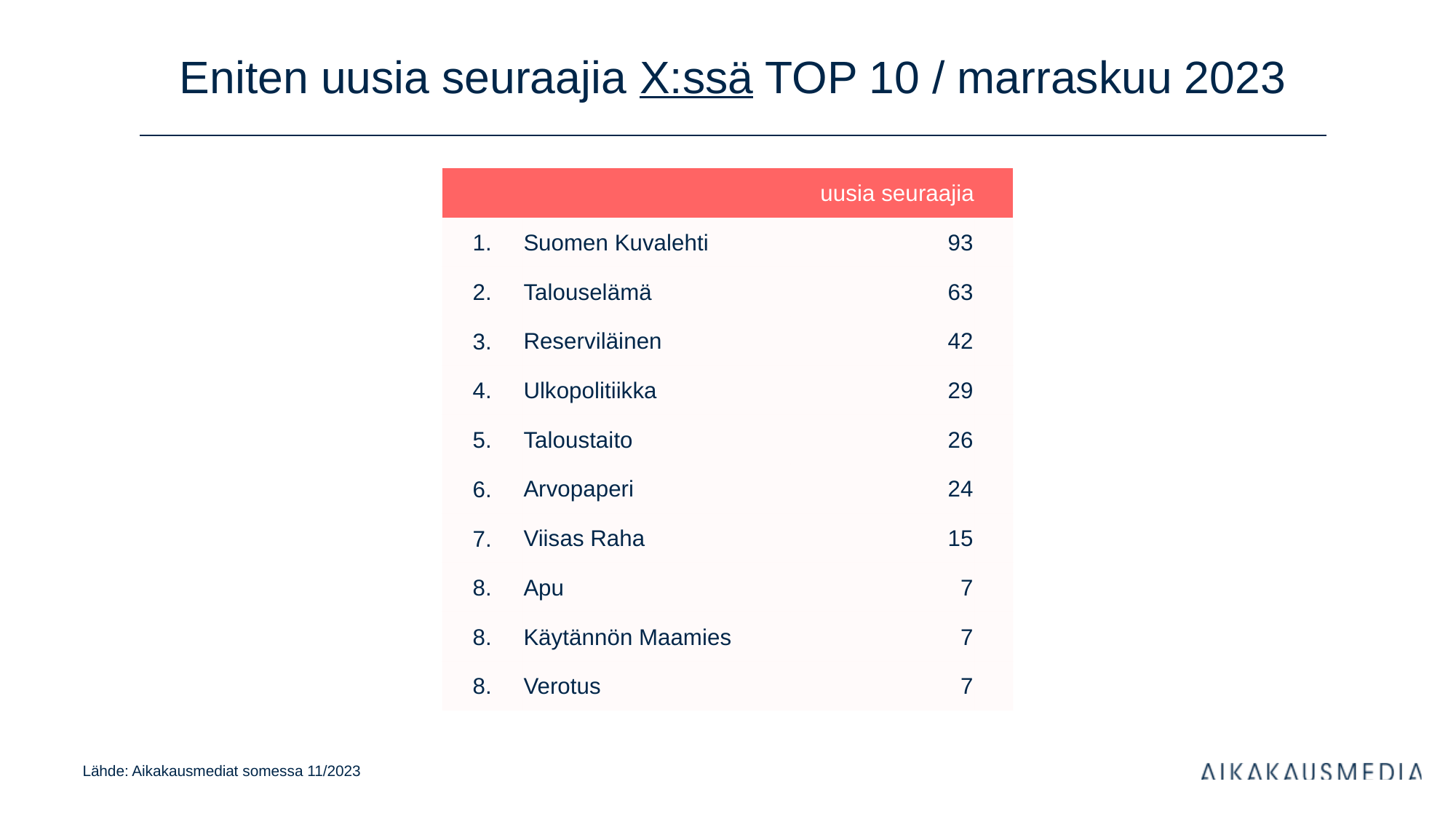

# Eniten uusia seuraajia X:ssä TOP 10 / marraskuu 2023
| uusia seuraajia |  | kanavan tilaajia |  |
| --- | --- | --- | --- |
| 1. | Suomen Kuvalehti | 93 |  |
| 2. | Talouselämä | 63 |  |
| 3. | Reserviläinen | 42 |  |
| 4. | Ulkopolitiikka | 29 |  |
| 5. | Taloustaito | 26 |  |
| 6. | Arvopaperi | 24 |  |
| 7. | Viisas Raha | 15 |  |
| 8. | Apu | 7 |  |
| 8. | Käytännön Maamies | 7 |  |
| 8. | Verotus | 7 |  |